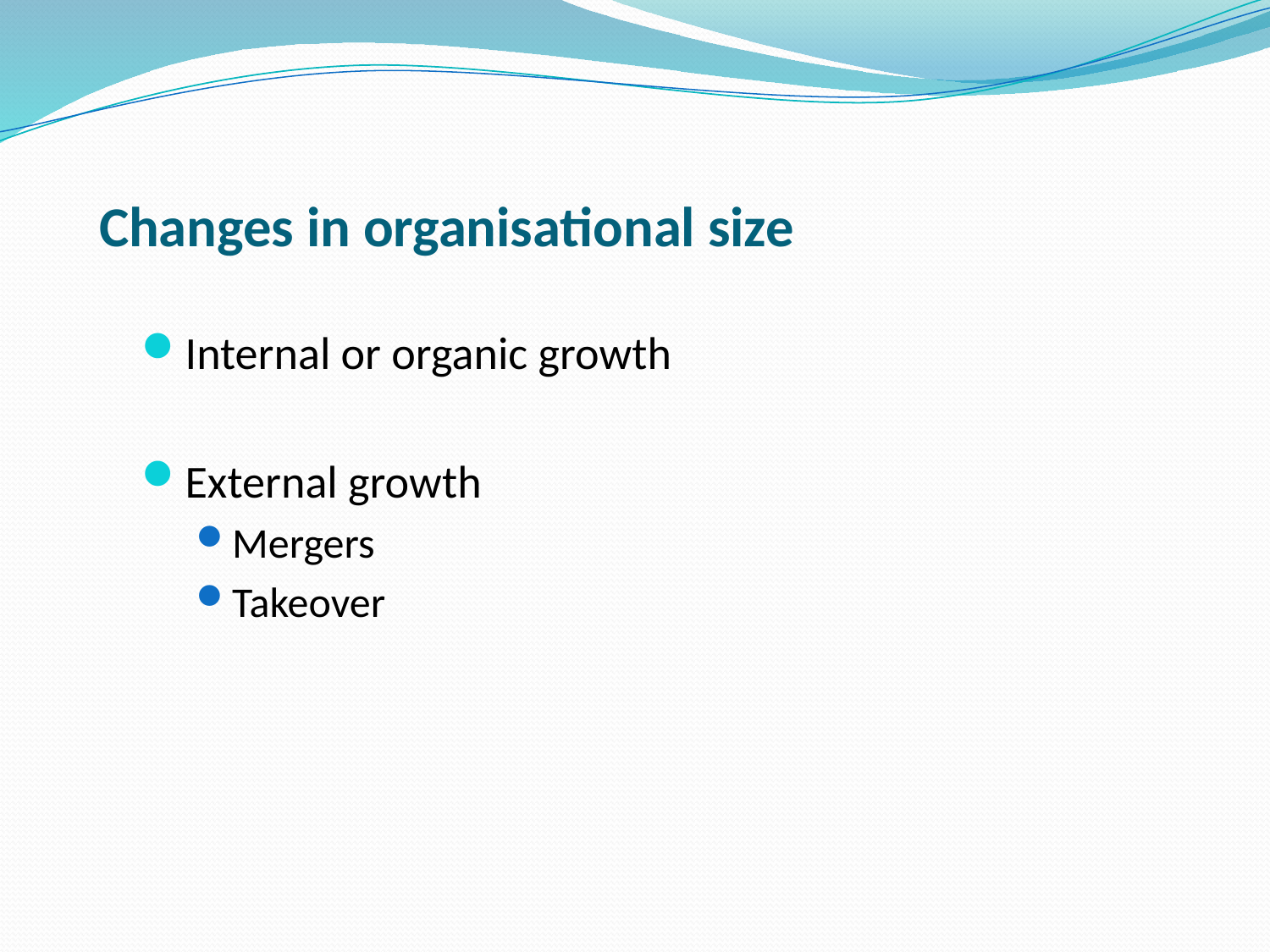

# Changes in organisational size
Internal or organic growth

External growth
Mergers
Takeover